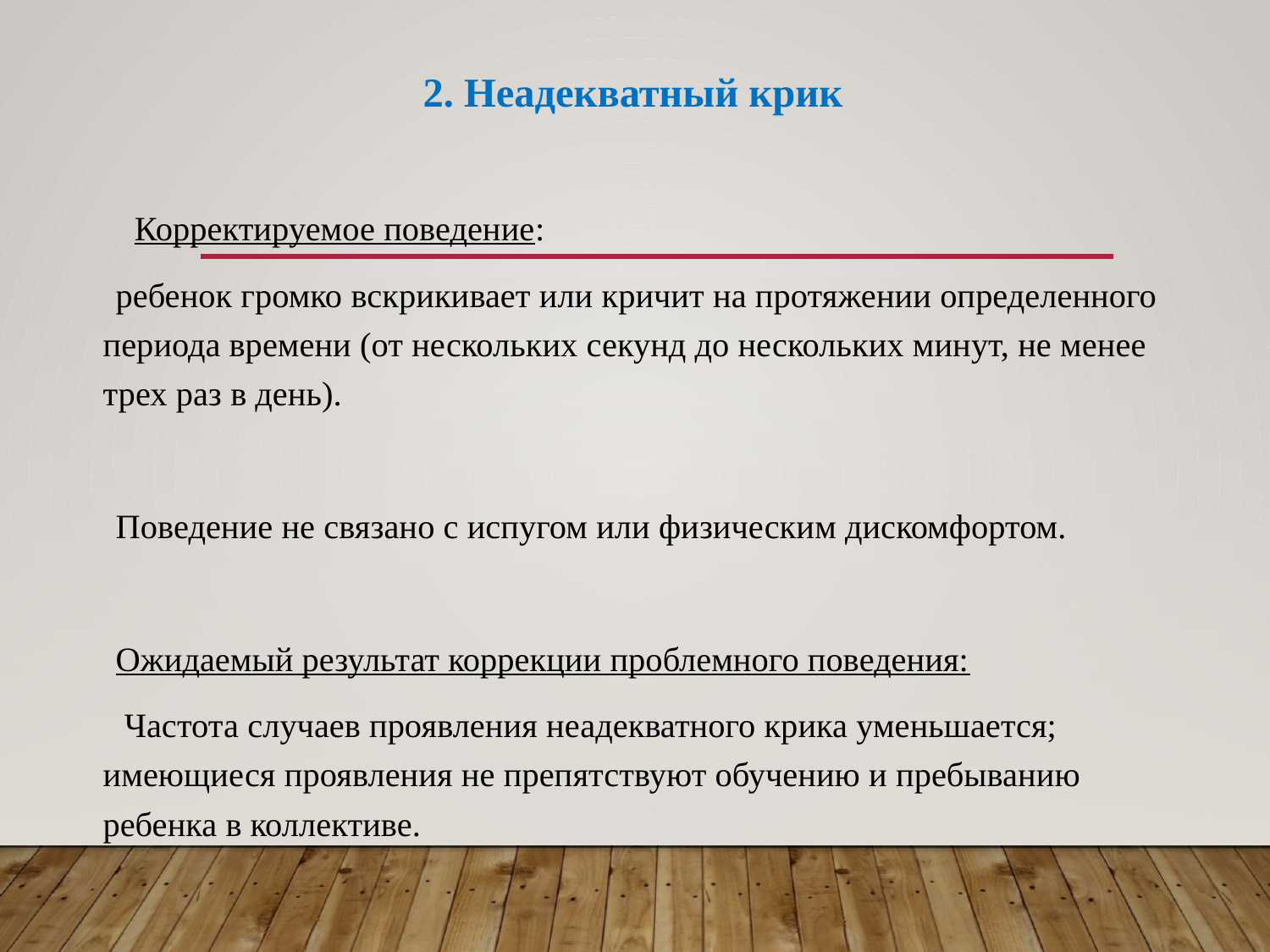

2. Неадекватный крик

      Корректируемое поведение:
     ребенок громко вскрикивает или кричит на протяжении определенного периода времени (от нескольких секунд до нескольких минут, не менее трех раз в день).

     Поведение не связано с испугом или физическим дискомфортом.

     Ожидаемый результат коррекции проблемного поведения:
      Частота случаев проявления неадекватного крика уменьшается; имеющиеся проявления не препятствуют обучению и пребыванию ребенка в коллективе.